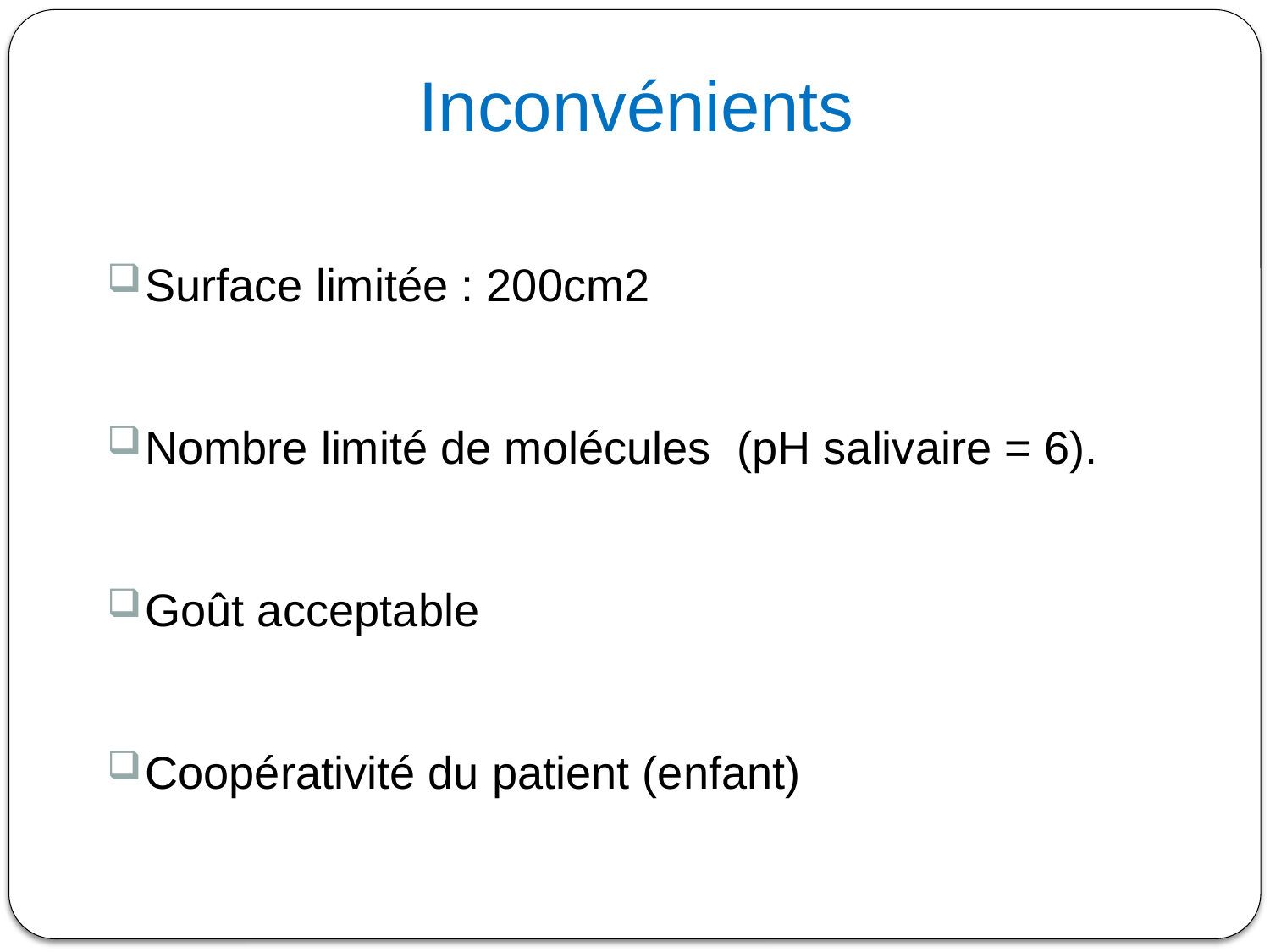

# Inconvénients

Surface limitée : 200cm2

Nombre limité de molécules  (pH salivaire = 6).

Goût acceptable

Coopérativité du patient (enfant)